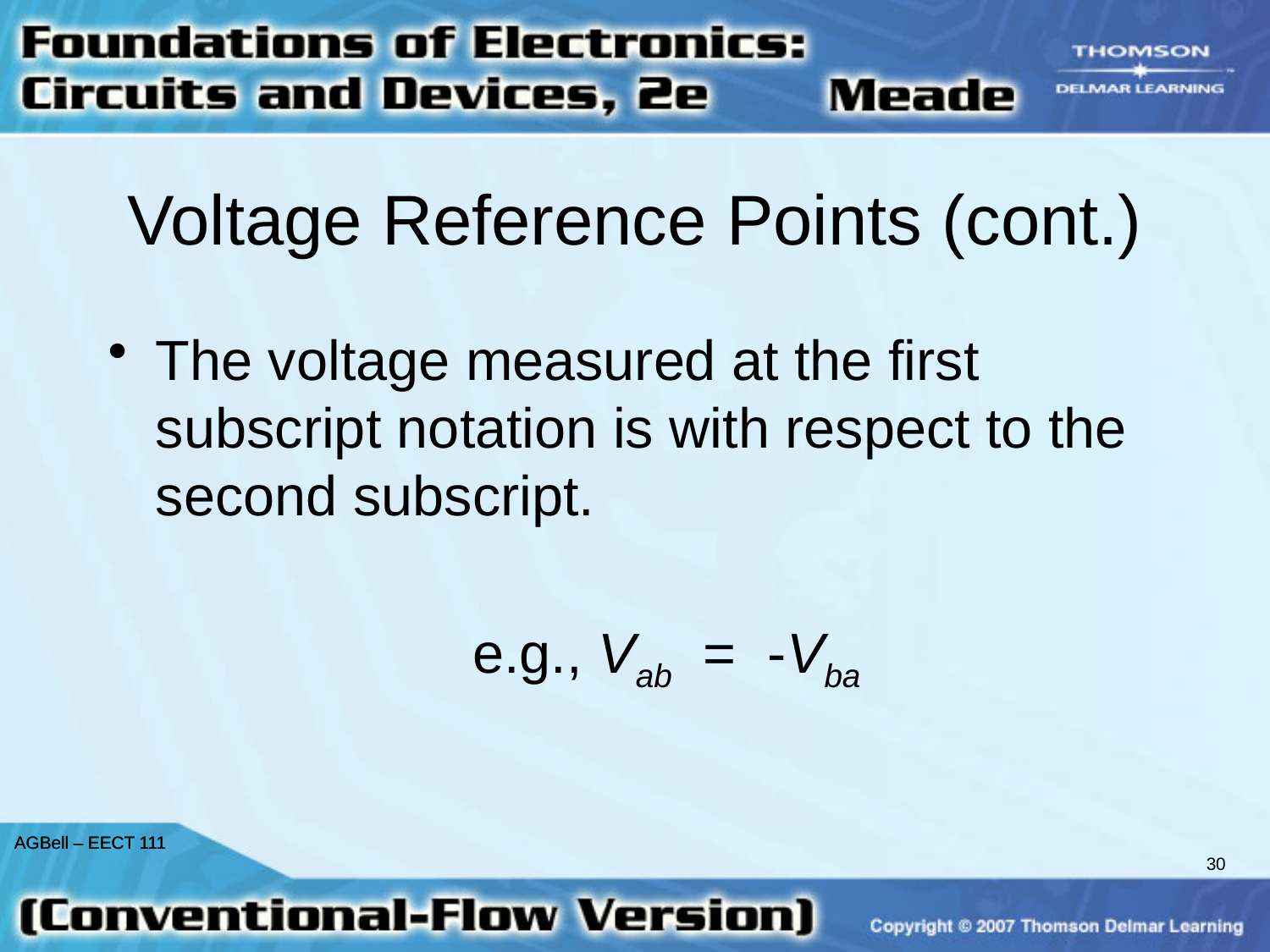

# Voltage Reference Points (cont.)
The voltage measured at the first subscript notation is with respect to the second subscript.

e.g., Vab  =  -Vba